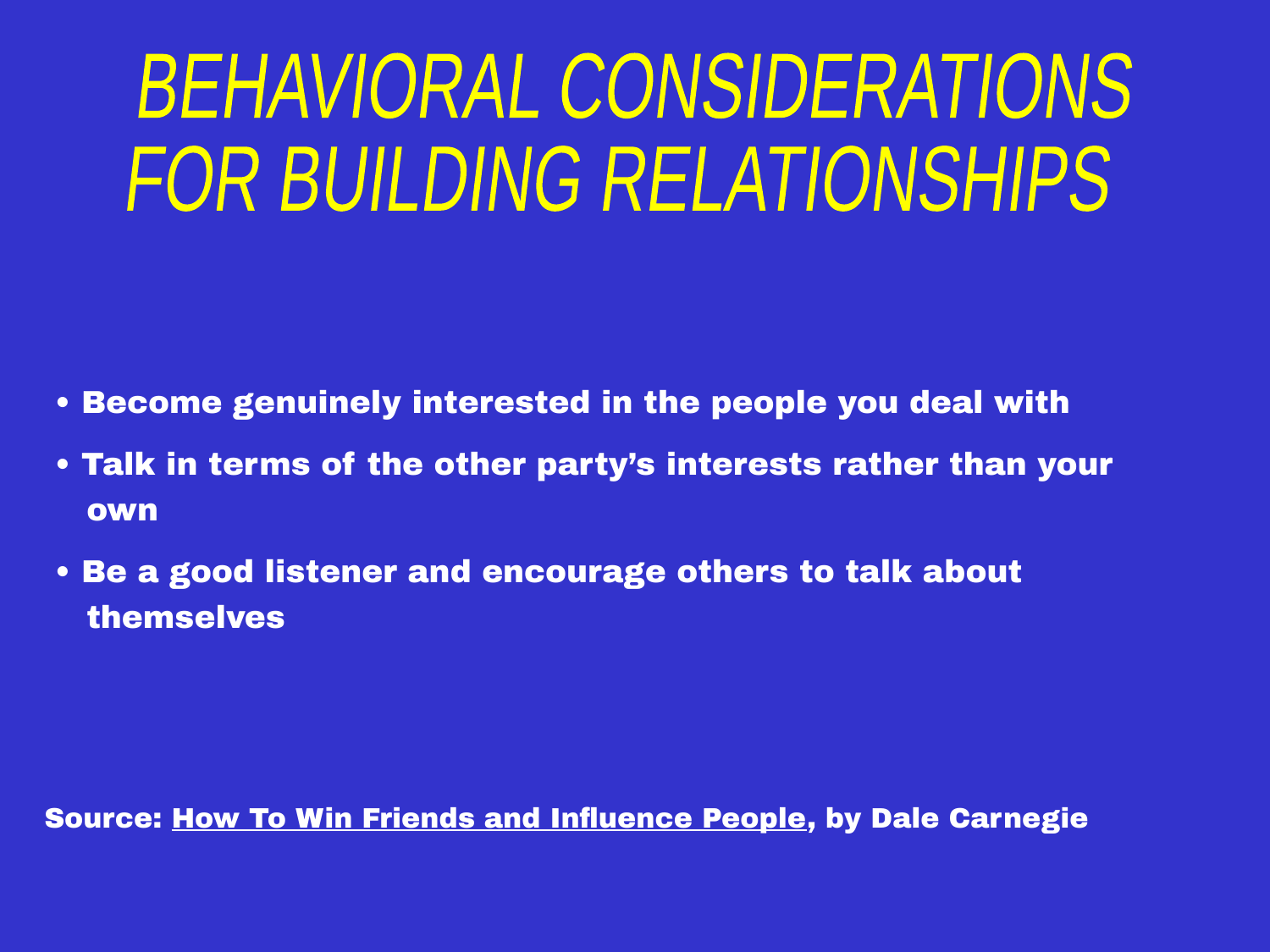

BEHAVIORAL CONSIDERATIONS
FOR BUILDING RELATIONSHIPS

         • Become genuinely interested in the people you deal with
         • Talk in terms of the other party’s interests rather than your 	own
         • Be a good listener and encourage others to talk about 		themselves

Source: How To Win Friends and Influence People, by Dale Carnegie